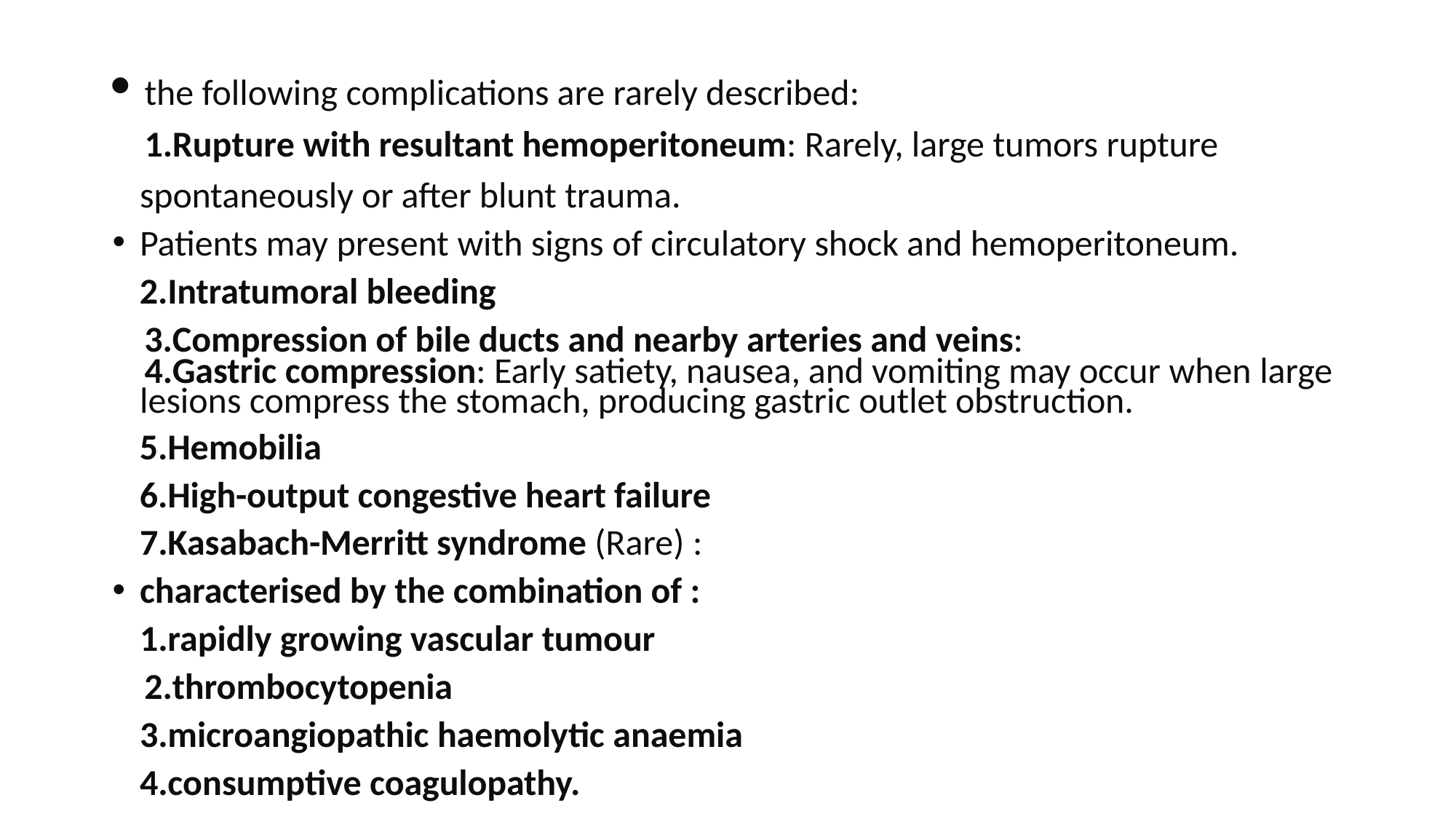

the following complications are rarely described:
Rupture with resultant hemoperitoneum: Rarely, large tumors rupture  spontaneously or after blunt trauma.
Patients may present with signs of circulatory shock and hemoperitoneum.
Intratumoral bleeding
Compression of bile ducts and nearby arteries and veins:
Gastric compression: Early satiety, nausea, and vomiting may occur when large  lesions compress the stomach, producing gastric outlet obstruction.
Hemobilia
High-output congestive heart failure
Kasabach-Merritt syndrome (Rare) :
characterised by the combination of :
rapidly growing vascular tumour
thrombocytopenia
microangiopathic haemolytic anaemia
consumptive coagulopathy.